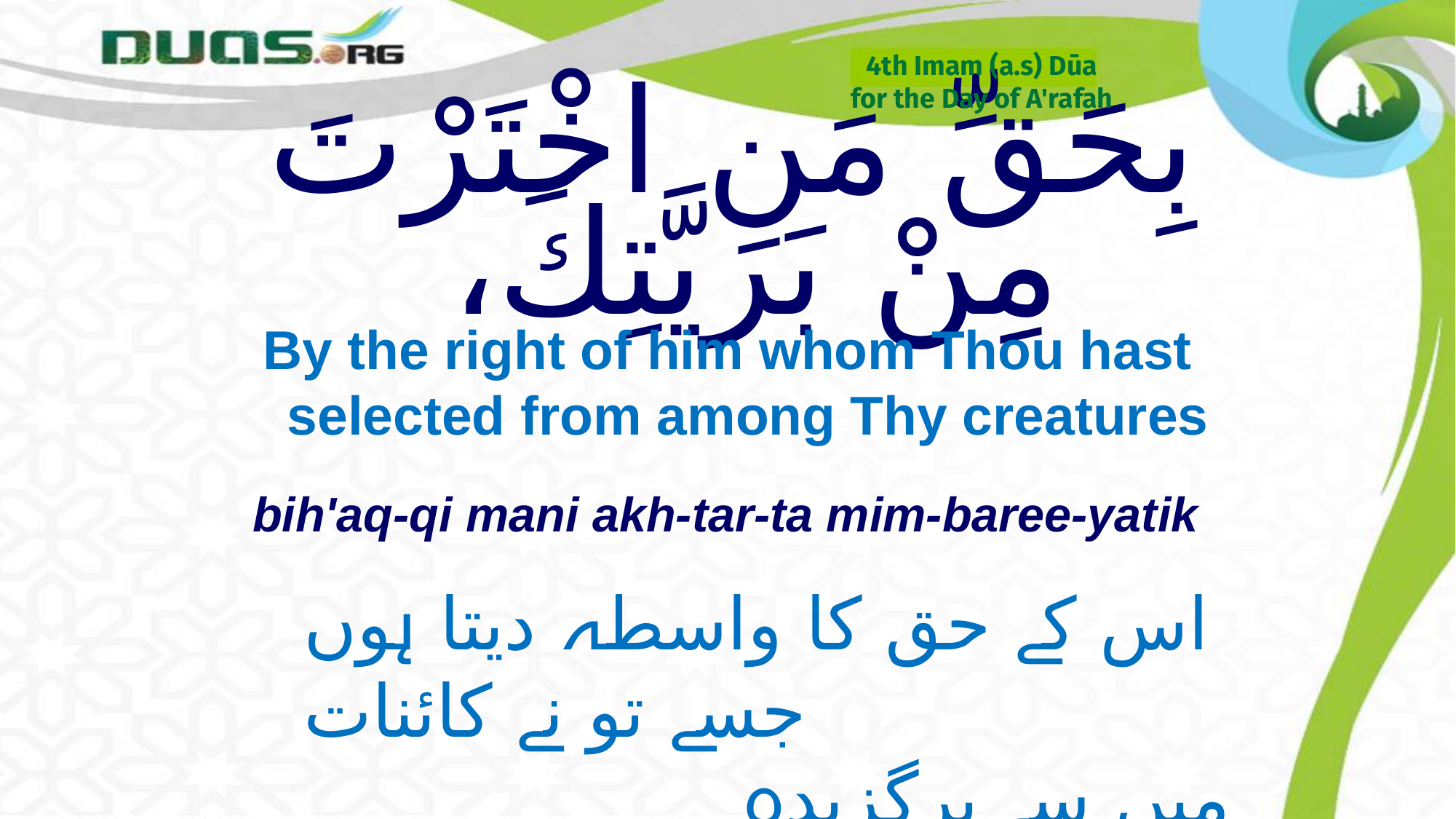

4th Imam (a.s) Dūa
for the Day of A'rafah
# بِحَقِّ مَنِ اخْتَرْتَ مِنْ بَريَّتِكَ،
By the right of him whom Thou hast selected from among Thy creatures
bih'aq-qi mani akh-tar-ta mim-baree-yatik
اس کے حق کا واسطہ دیتا ہوں جسے تو نے کائنات
                   میں سے برگزیدہ کیا